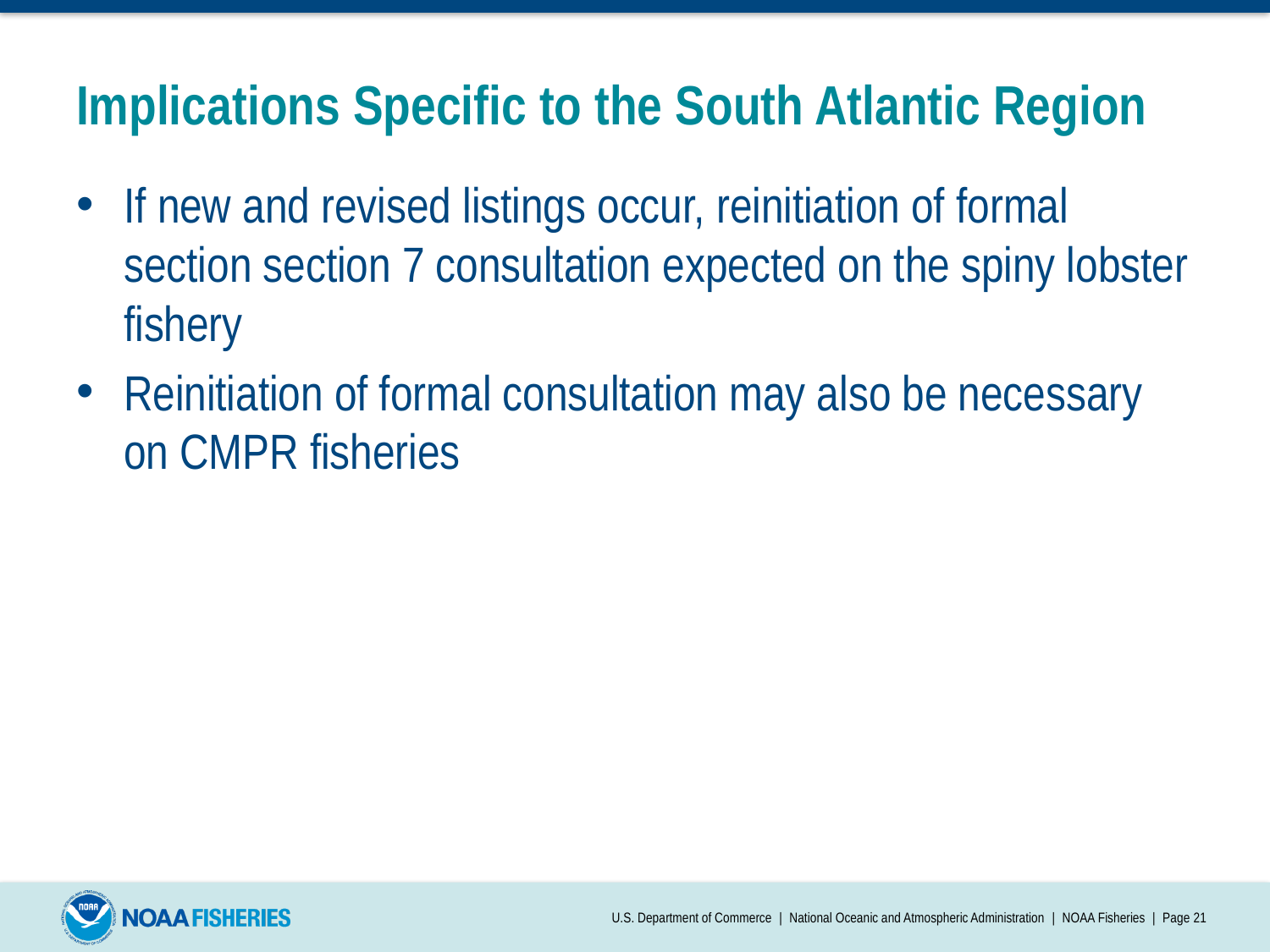

# Implications Specific to the South Atlantic Region
If new and revised listings occur, reinitiation of formal section section 7 consultation expected on the spiny lobster fishery
Reinitiation of formal consultation may also be necessary on CMPR fisheries
U.S. Department of Commerce | National Oceanic and Atmospheric Administration | NOAA Fisheries | Page 21